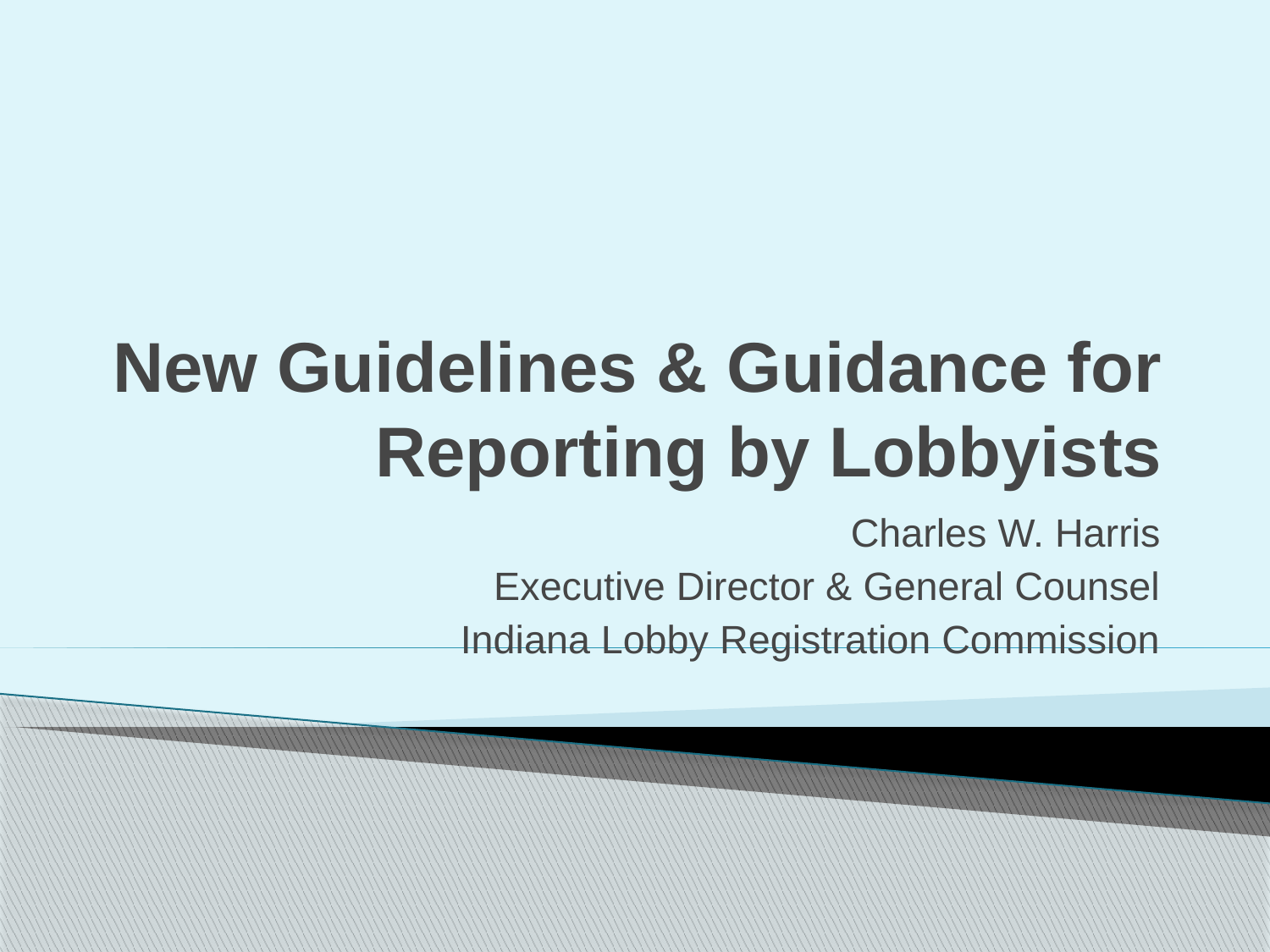

# New Guidelines & Guidance for Reporting by Lobbyists
Charles W. Harris
Executive Director & General Counsel
Indiana Lobby Registration Commission